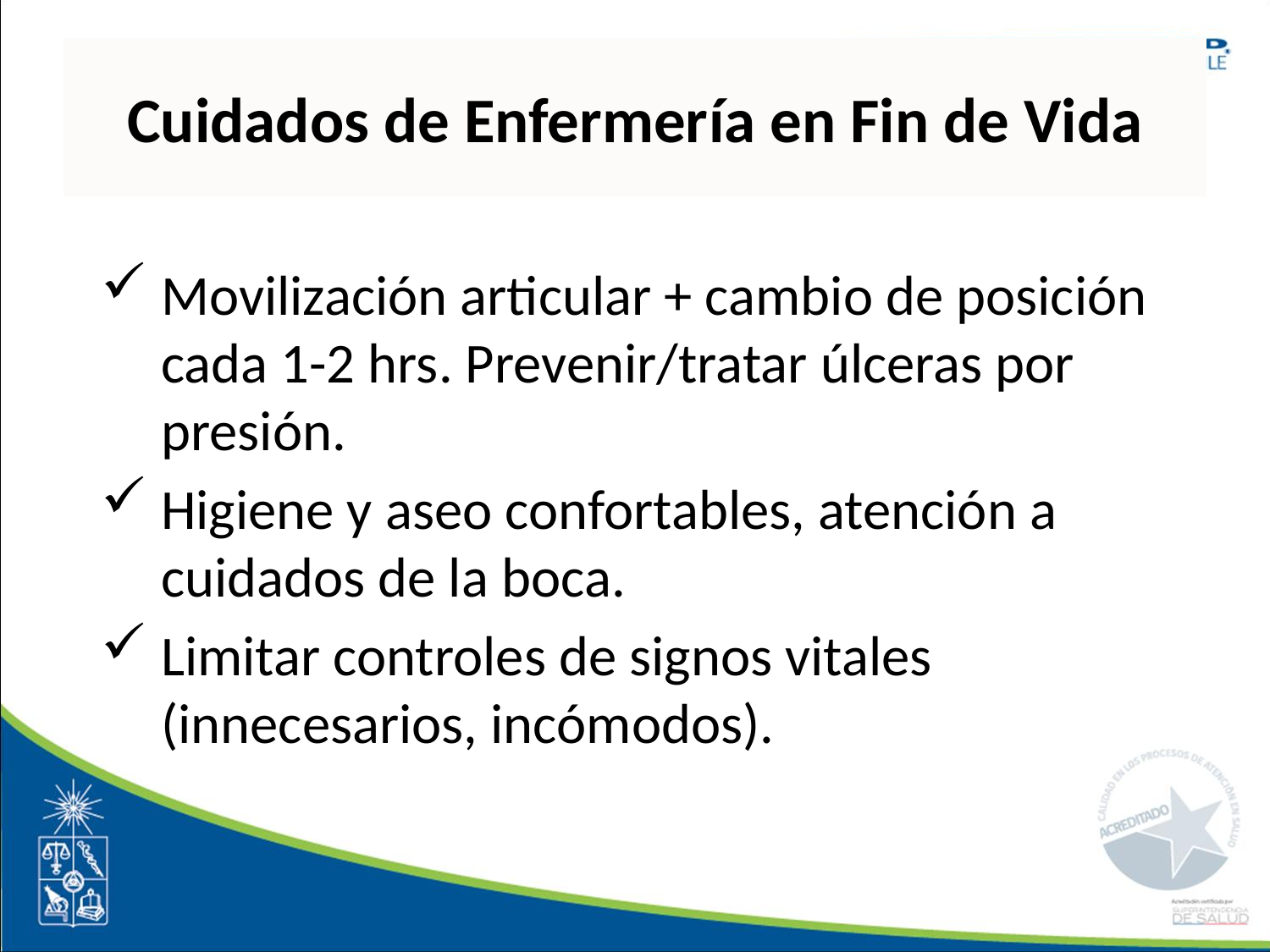

# Cuidados de Enfermería en Fin de Vida
Movilización articular + cambio de posición cada 1-2 hrs. Prevenir/tratar úlceras por presión.
Higiene y aseo confortables, atención a cuidados de la boca.
Limitar controles de signos vitales (innecesarios, incómodos).